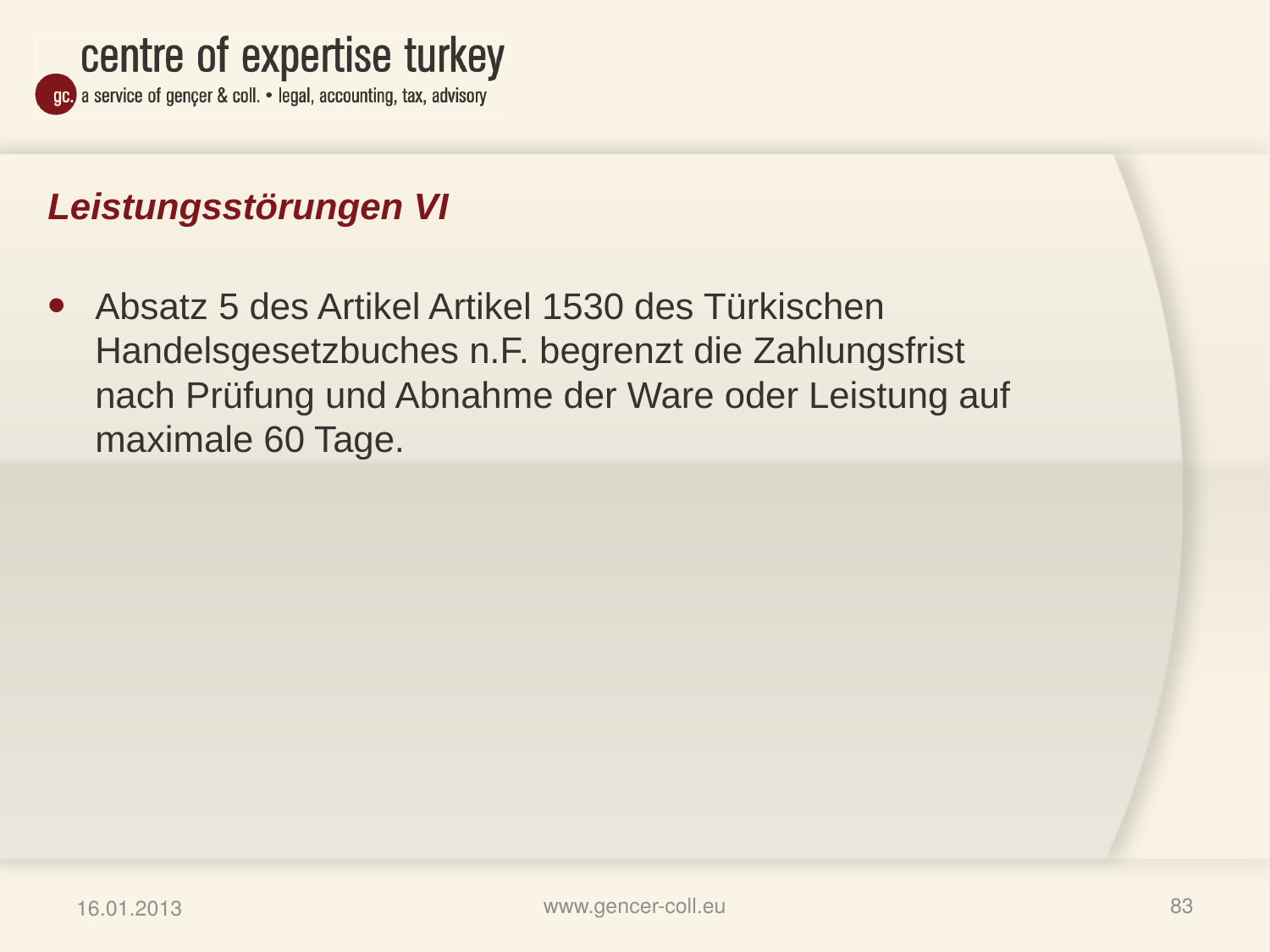

# Leistungsstörungen VI
Absatz 5 des Artikel Artikel 1530 des Türkischen Handelsgesetzbuches n.F. begrenzt die Zahlungsfrist nach Prüfung und Abnahme der Ware oder Leistung auf maximale 60 Tage.
16.01.2013
www.gencer-coll.eu
83